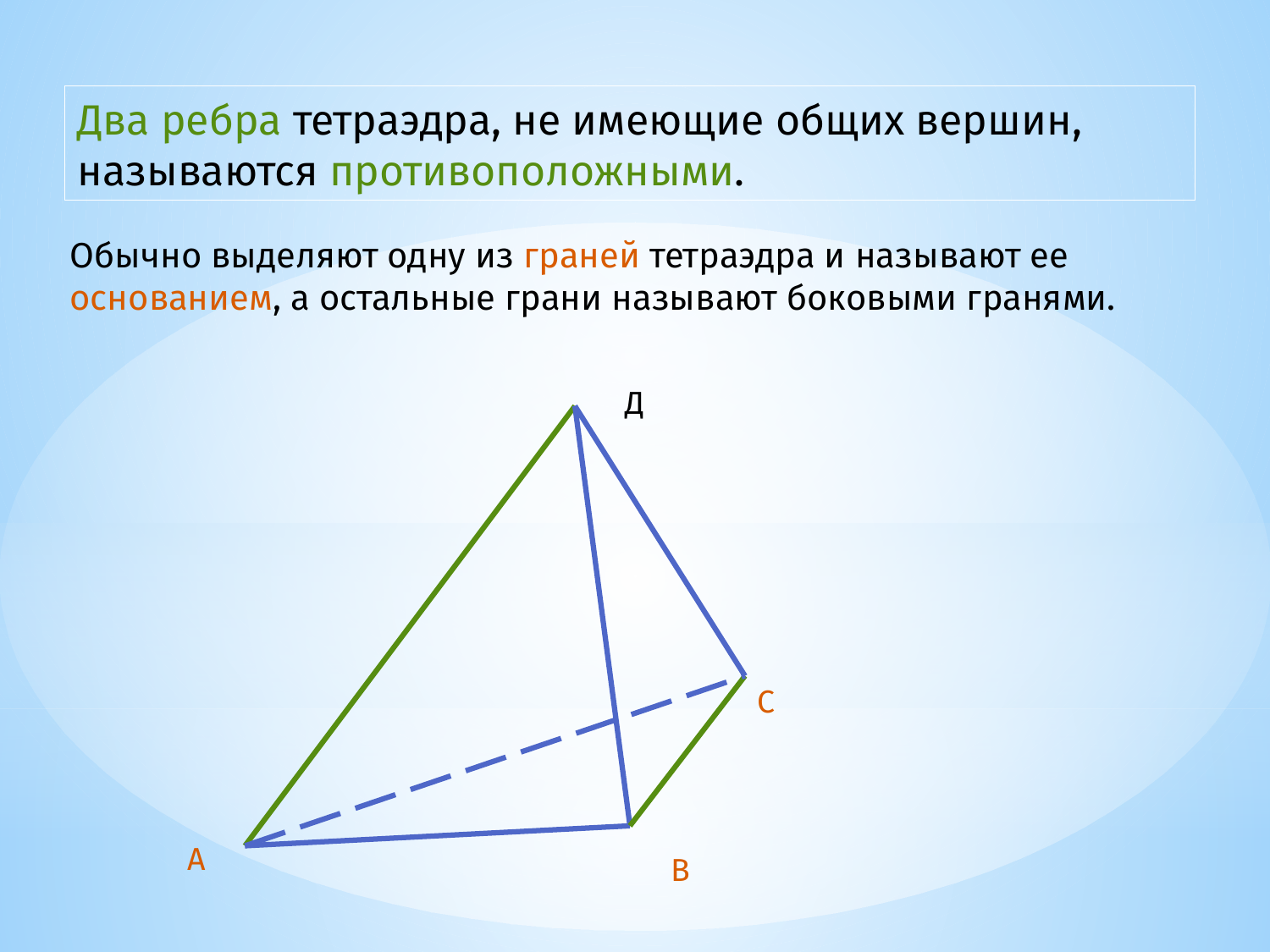

Два ребра тетраэдра, не имеющие общих вершин, называются противоположными.
Обычно выделяют одну из граней тетраэдра и называют ее основанием, а остальные грани называют боковыми гранями.
Д
С
А
В